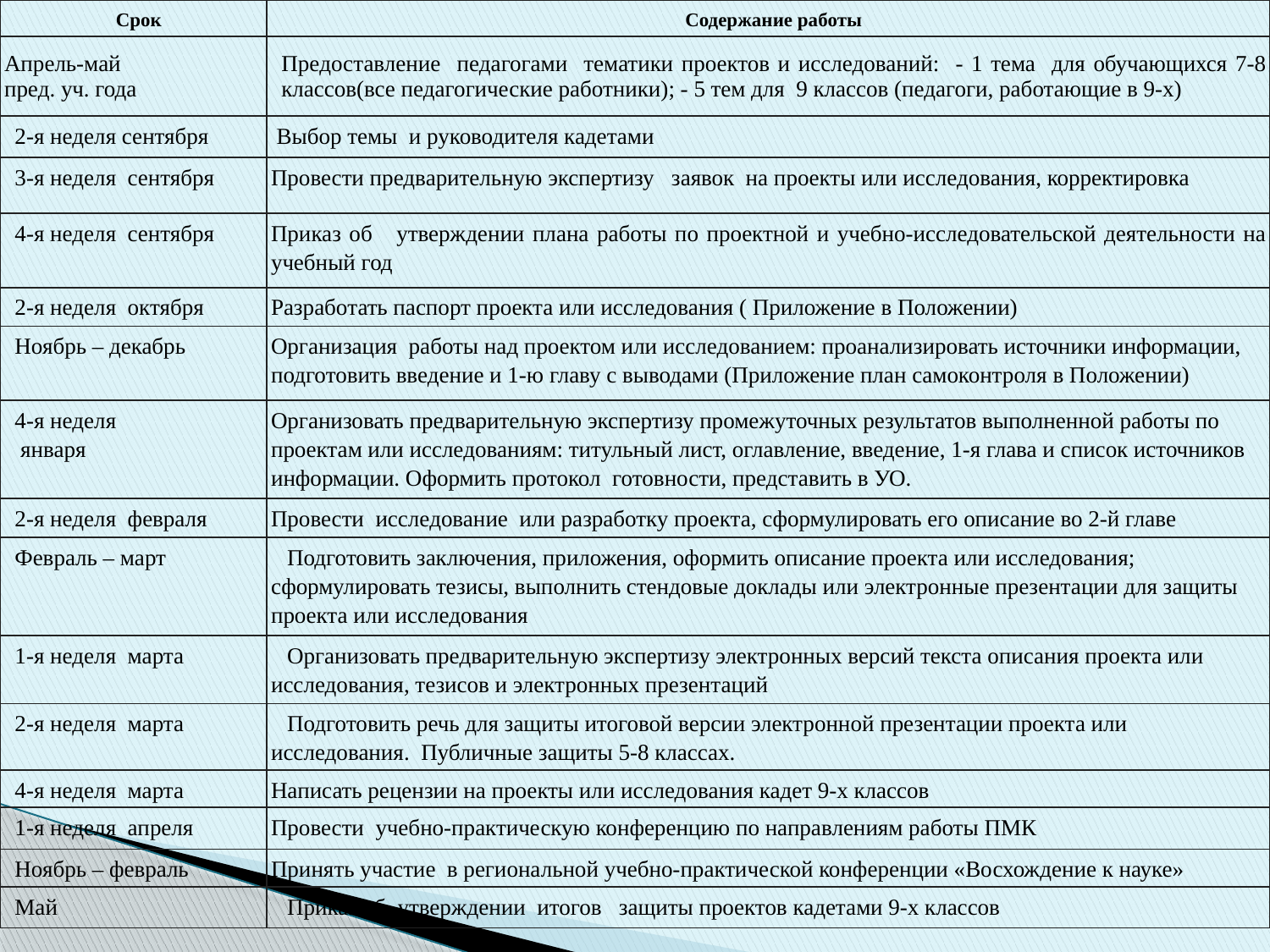

| Срок | Содержание работы |
| --- | --- |
| Апрель-май пред. уч. года | Предоставление педагогами тематики проектов и исследований: - 1 тема для обучающихся 7-8 классов(все педагогические работники); - 5 тем для 9 классов (педагоги, работающие в 9-х) |
| 2-я неделя сентября | Выбор темы и руководителя кадетами |
| 3-я неделя сентября | Провести предварительную экспертизу заявок на проекты или исследования, корректировка |
| 4-я неделя сентября | Приказ об утверждении плана работы по проектной и учебно-исследовательской деятельности на учебный год |
| 2-я неделя октября | Разработать паспорт проекта или исследования ( Приложение в Положении) |
| Ноябрь – декабрь | Организация работы над проектом или исследованием: проанализировать источники информации, подготовить введение и 1-ю главу с выводами (Приложение план самоконтроля в Положении) |
| 4-я неделя января | Организовать предварительную экспертизу промежуточных результатов выполненной работы по проектам или исследованиям: титульный лист, оглавление, введение, 1-я глава и список источников информации. Оформить протокол готовности, представить в УО. |
| 2-я неделя февраля | Провести исследование или разработку проекта, сформулировать его описание во 2-й главе |
| Февраль – март | Подготовить заключения, приложения, оформить описание проекта или исследования; сформулировать тезисы, выполнить стендовые доклады или электронные презентации для защиты проекта или исследования |
| 1-я неделя марта | Организовать предварительную экспертизу электронных версий текста описания проекта или исследования, тезисов и электронных презентаций |
| 2-я неделя марта | Подготовить речь для защиты итоговой версии электронной презентации проекта или исследования. Публичные защиты 5-8 классах. |
| 4-я неделя марта | Написать рецензии на проекты или исследования кадет 9-х классов |
| 1-я неделя апреля | Провести учебно-практическую конференцию по направлениям работы ПМК |
| Ноябрь – февраль | Принять участие в региональной учебно-практической конференции «Восхождение к науке» |
| Май | Приказ об утверждении итогов защиты проектов кадетами 9-х классов |